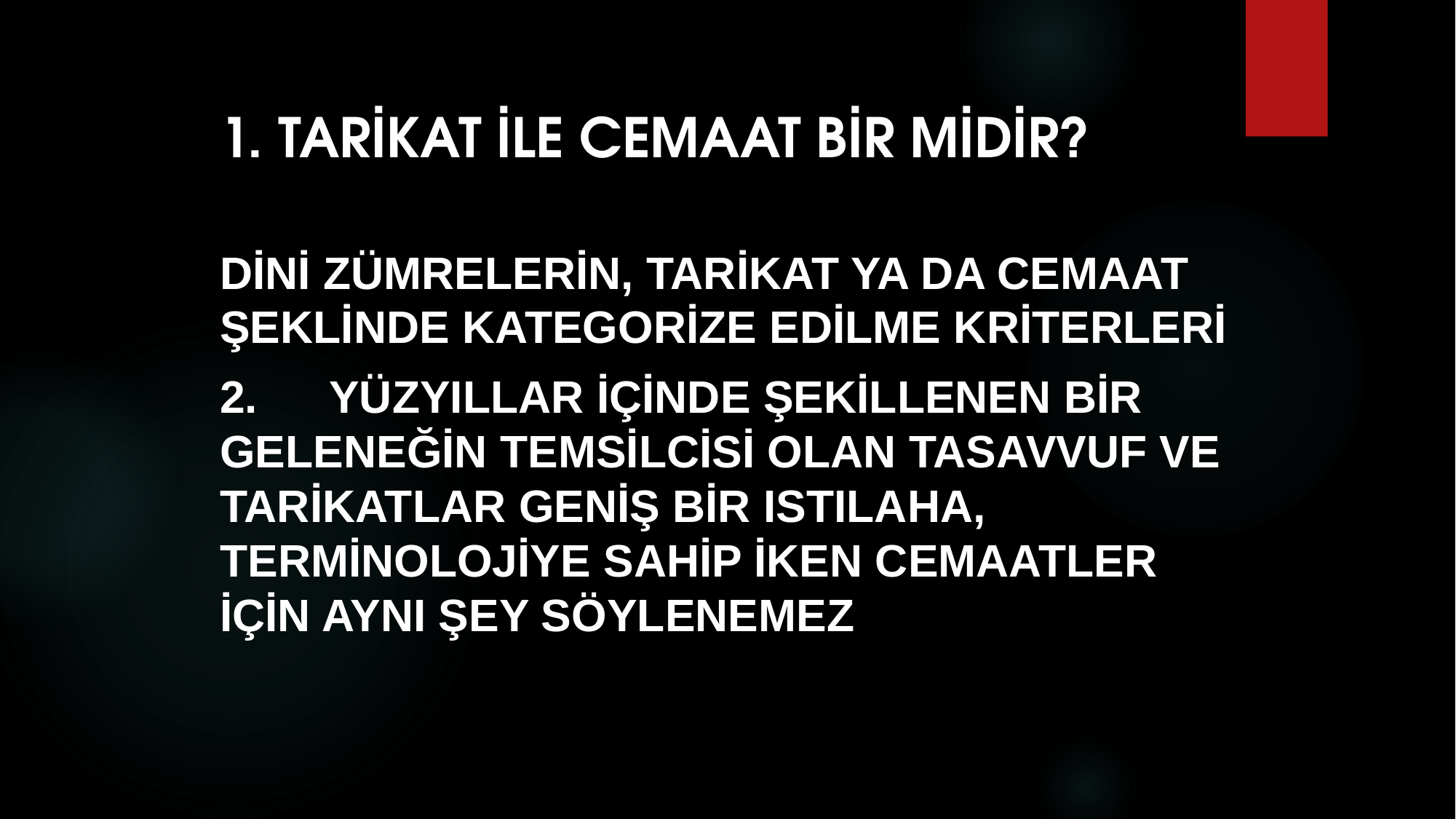

# 1. Tarikat ile cemaat bir midir?
dini zümrelerin, tarikat ya da cemaat şeklinde kategorize edilme kriterleri
2.	Yüzyıllar içinde şekillenen bir geleneğin temsilcisi olan tasavvuf ve tarikatlar geniş bir ıstılaha, terminolojiye sahip iken cemaatler için aynı şey söylenemez